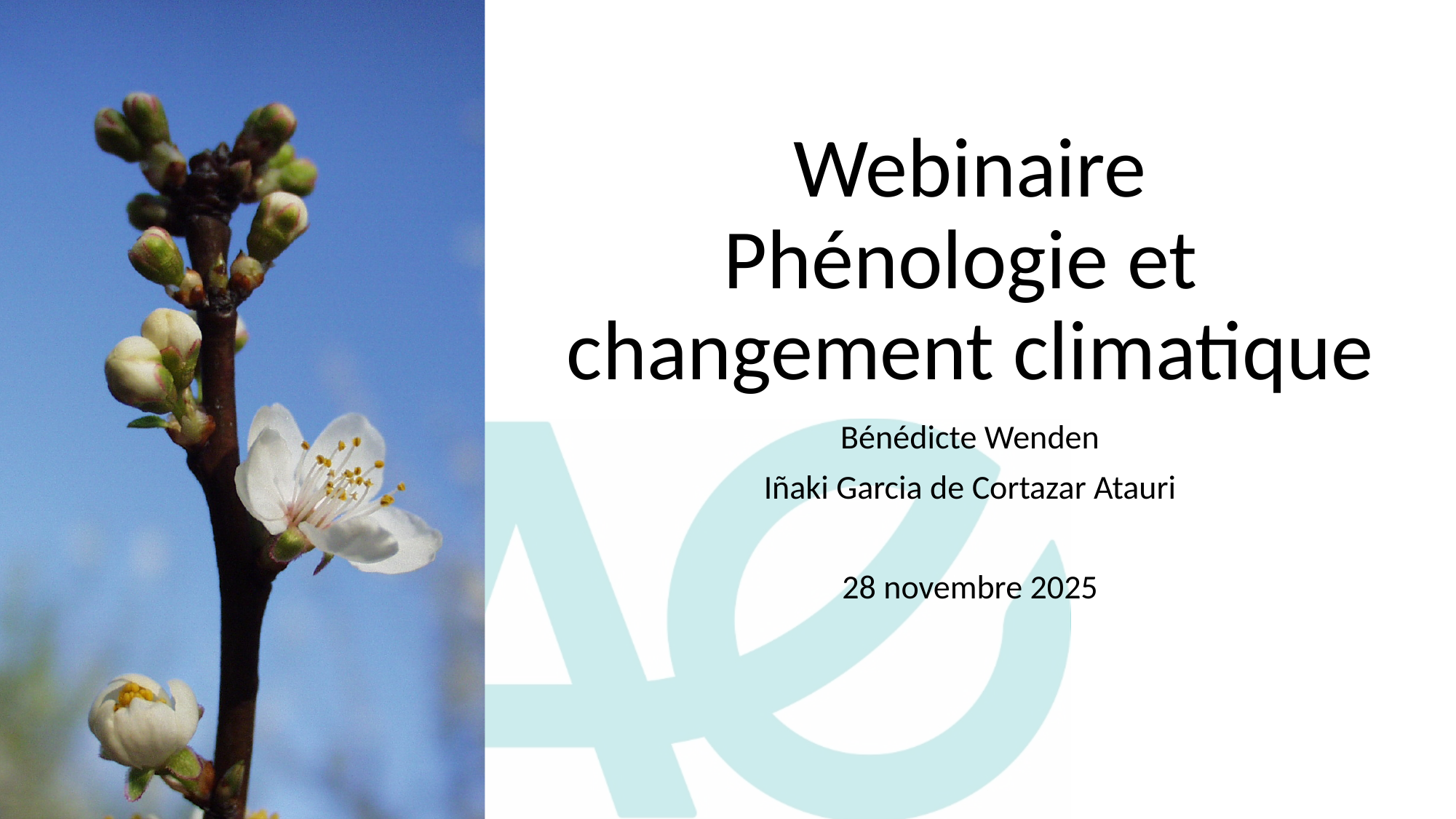

# Webinaire Phénologie et changement climatique
Bénédicte Wenden
Iñaki Garcia de Cortazar Atauri

28 novembre 2025